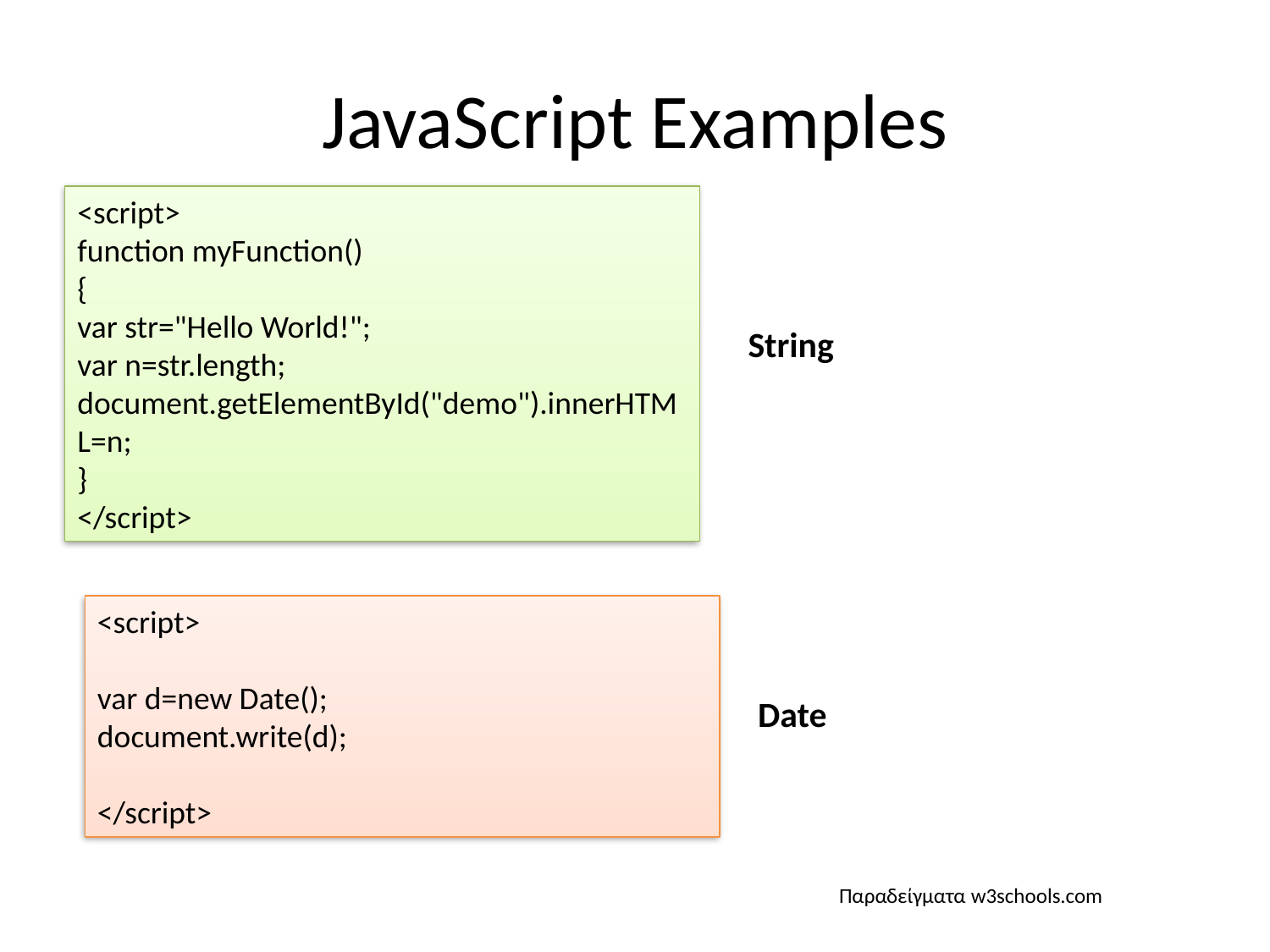

# JavaScript Examples
<script>
function myFunction()
{
var str="Hello World!";
var n=str.length;
document.getElementById("demo").innerHTML=n;
}
</script>
String
<script>

var d=new Date();
document.write(d);

</script>
Date
Παραδείγματα w3schools.com